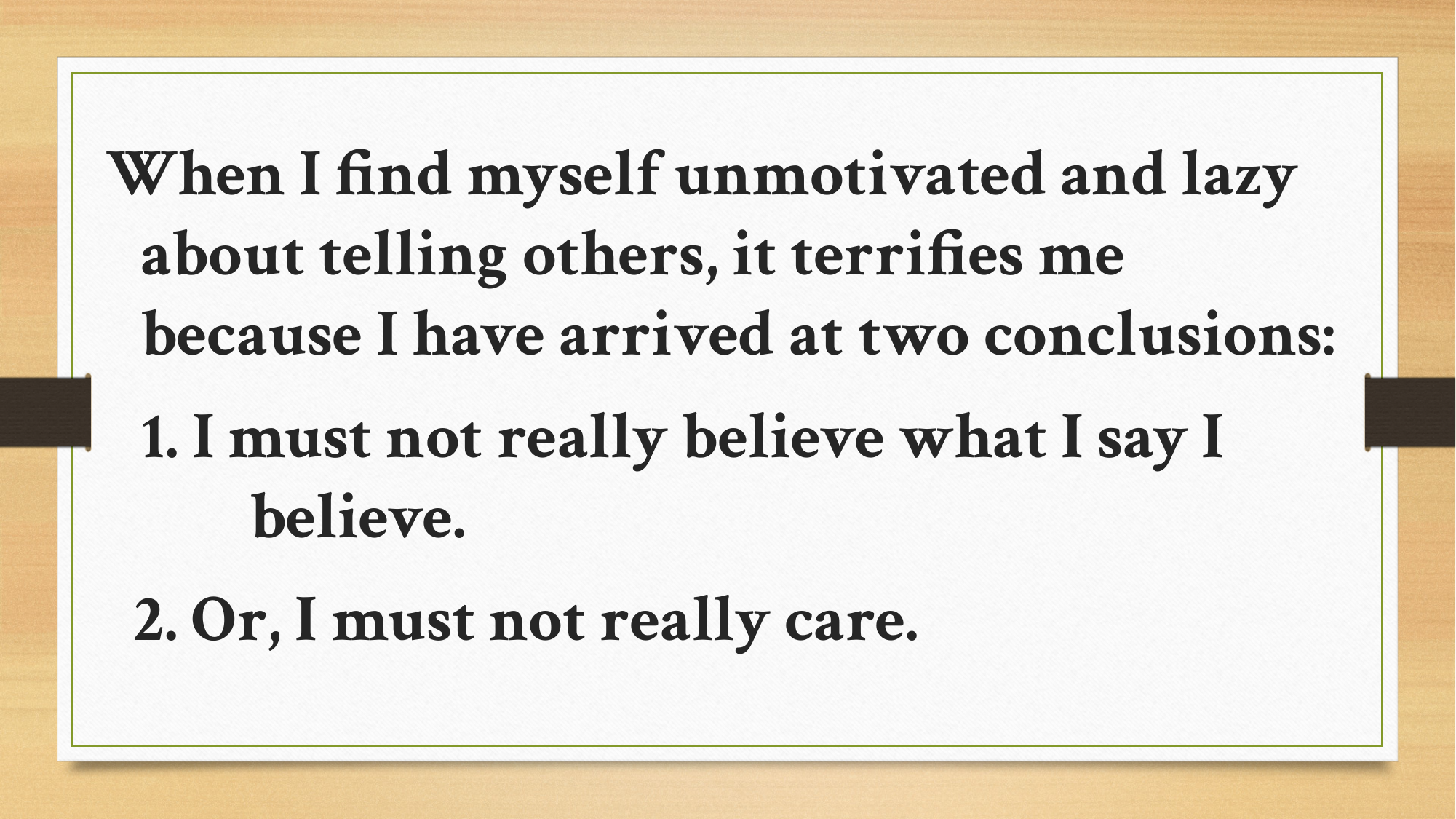

When I find myself unmotivated and lazy about telling others, it terrifies me because I have arrived at two conclusions:
	1. I must not really believe what I say I     		believe.
  2. Or, I must not really care.